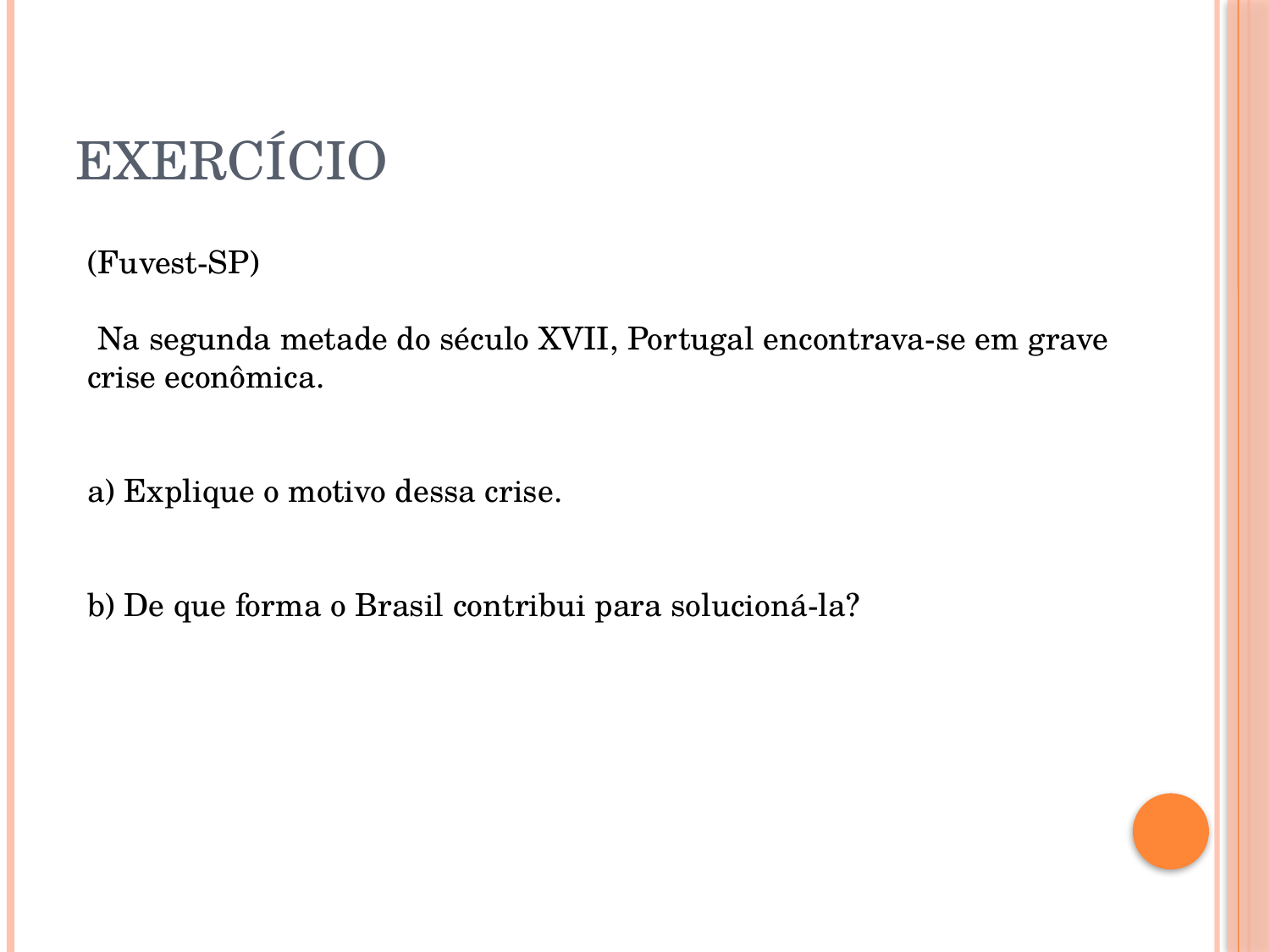

# Exercício
(Fuvest-SP)

 Na segunda metade do século XVII, Portugal encontrava-se em grave crise econômica.

a) Explique o motivo dessa crise.

b) De que forma o Brasil contribui para solucioná-la?